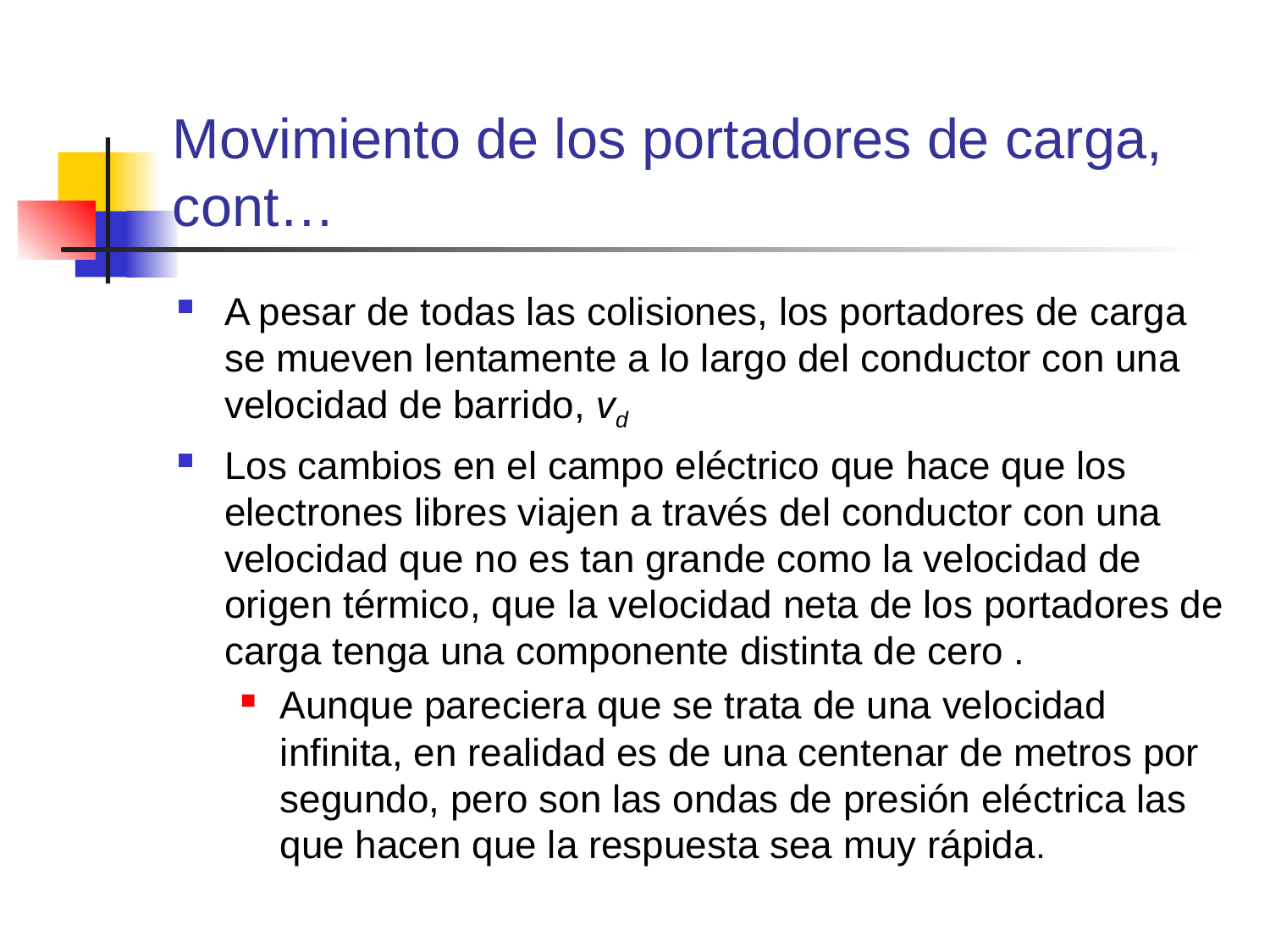

# Movimiento de los portadores de carga, cont…
A pesar de todas las colisiones, los portadores de carga se mueven lentamente a lo largo del conductor con una velocidad de barrido, vd
Los cambios en el campo eléctrico que hace que los electrones libres viajen a través del conductor con una velocidad que no es tan grande como la velocidad de origen térmico, que la velocidad neta de los portadores de carga tenga una componente distinta de cero .
Aunque pareciera que se trata de una velocidad infinita, en realidad es de una centenar de metros por segundo, pero son las ondas de presión eléctrica las que hacen que la respuesta sea muy rápida.